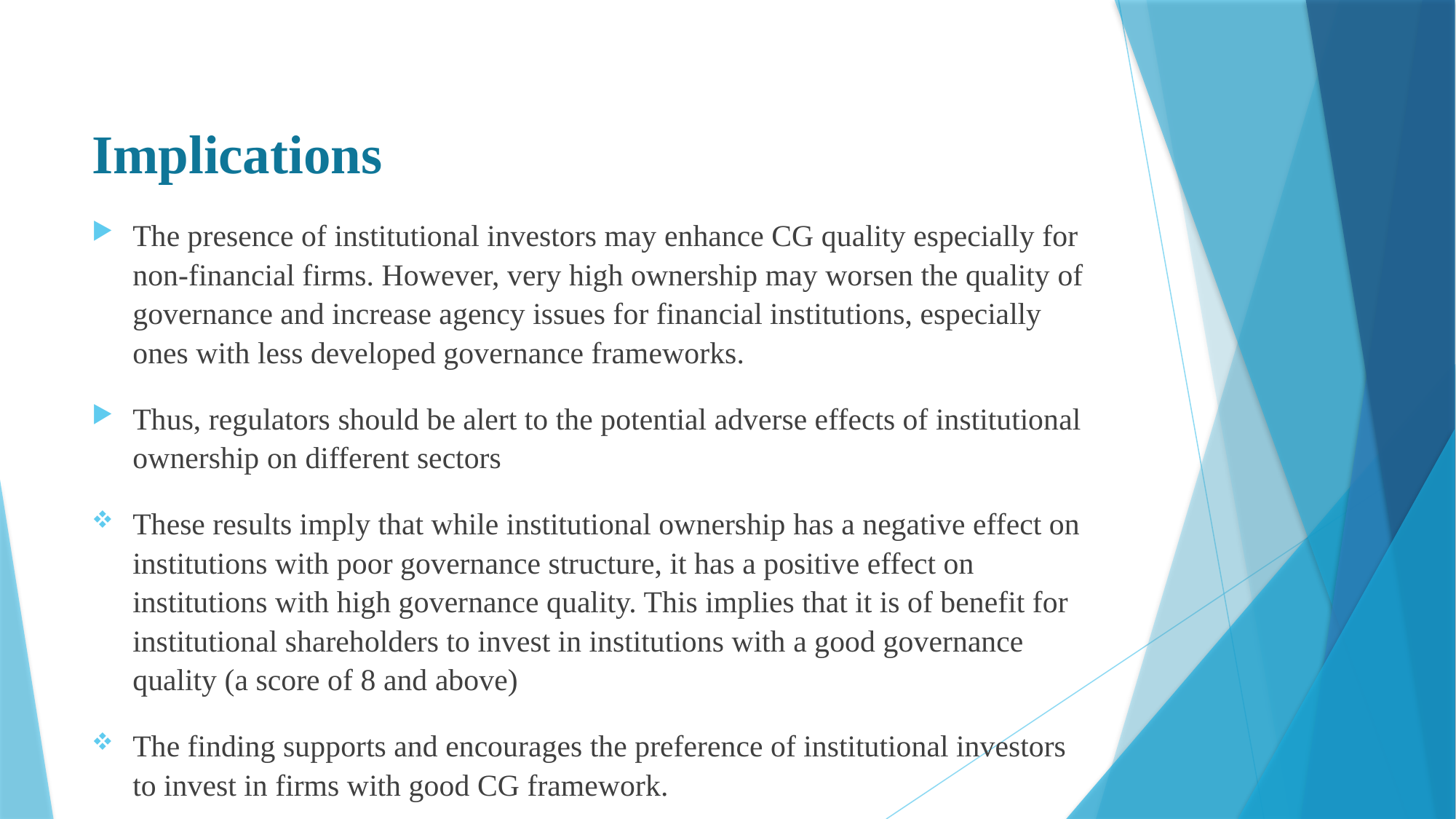

# Implications
The presence of institutional investors may enhance CG quality especially for non-financial firms. However, very high ownership may worsen the quality of governance and increase agency issues for financial institutions, especially ones with less developed governance frameworks.
Thus, regulators should be alert to the potential adverse effects of institutional ownership on different sectors
These results imply that while institutional ownership has a negative effect on institutions with poor governance structure, it has a positive effect on institutions with high governance quality. This implies that it is of benefit for institutional shareholders to invest in institutions with a good governance quality (a score of 8 and above)
The finding supports and encourages the preference of institutional investors to invest in firms with good CG framework.